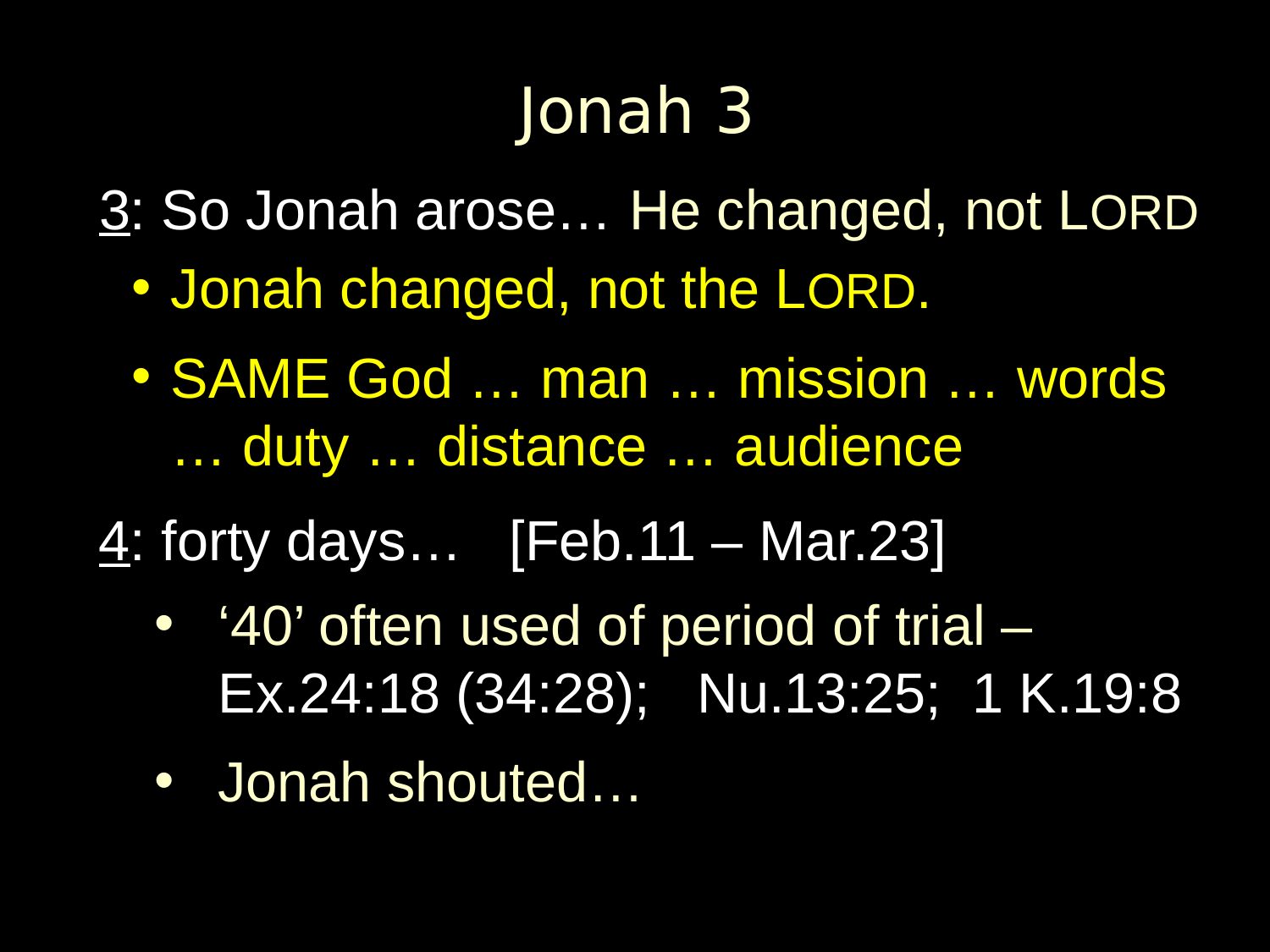

Jonah 3
  3: So Jonah arose… He changed, not LORD
Jonah changed, not the LORD.
SAME God … man … mission … words … duty … distance … audience
4: forty days…   [Feb.11 – Mar.23]
‘40’ often used of period of trial –   Ex.24:18 (34:28);   Nu.13:25;  1 K.19:8
Jonah shouted…